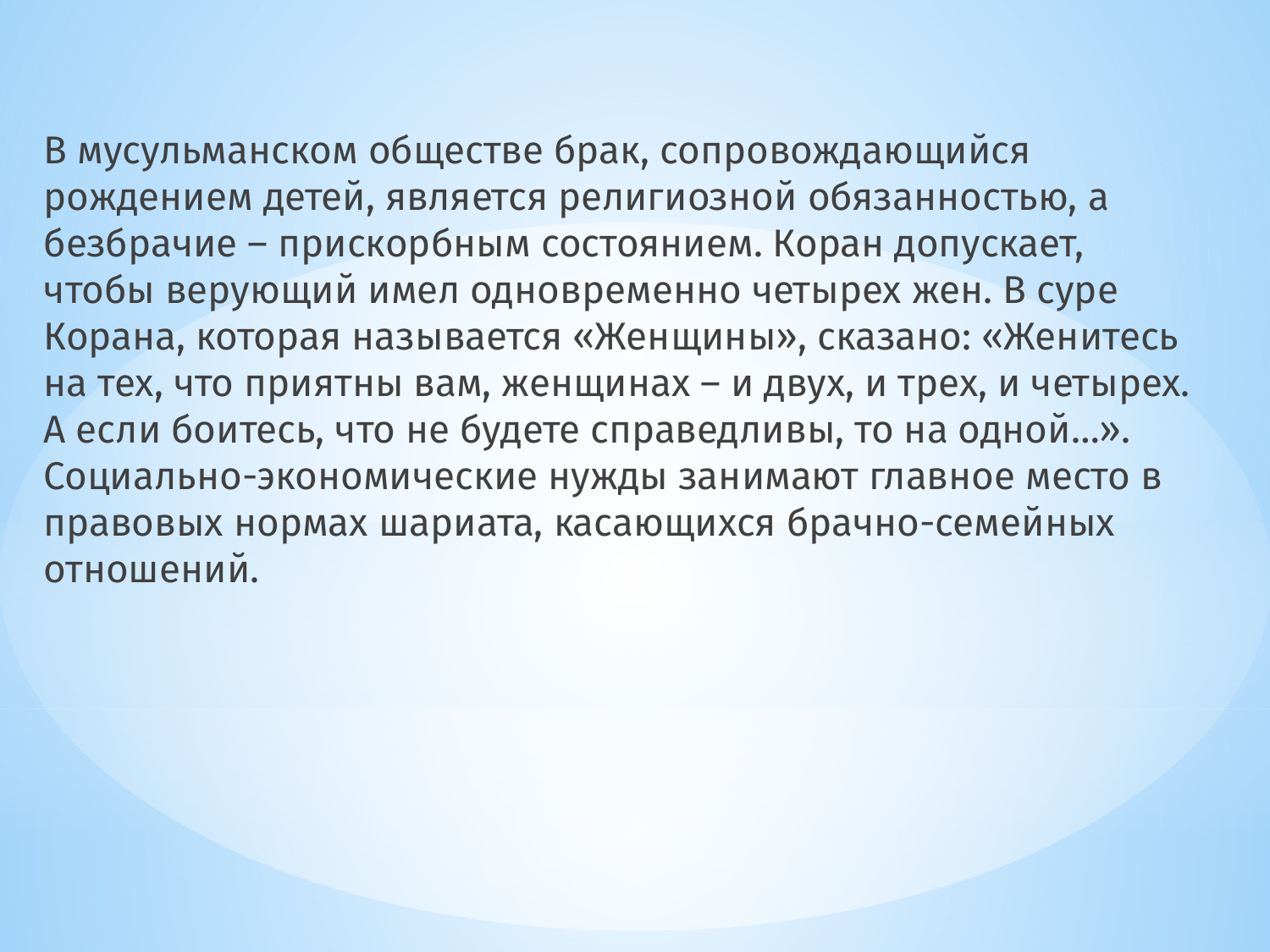

В мусульманском обществе брак, сопровождающийся рождением детей, является религиозной обязанностью, а безбрачие – прискорбным состоянием. Коран допускает, чтобы верующий имел одновременно четырех жен. В суре Корана, которая называется «Женщины», сказано: «Женитесь на тех, что приятны вам, женщинах – и двух, и трех, и четырех. А если боитесь, что не будете справедливы, то на одной…». Социально-экономические нужды занимают главное место в правовых нормах шариата, касающихся брачно-семейных отношений.